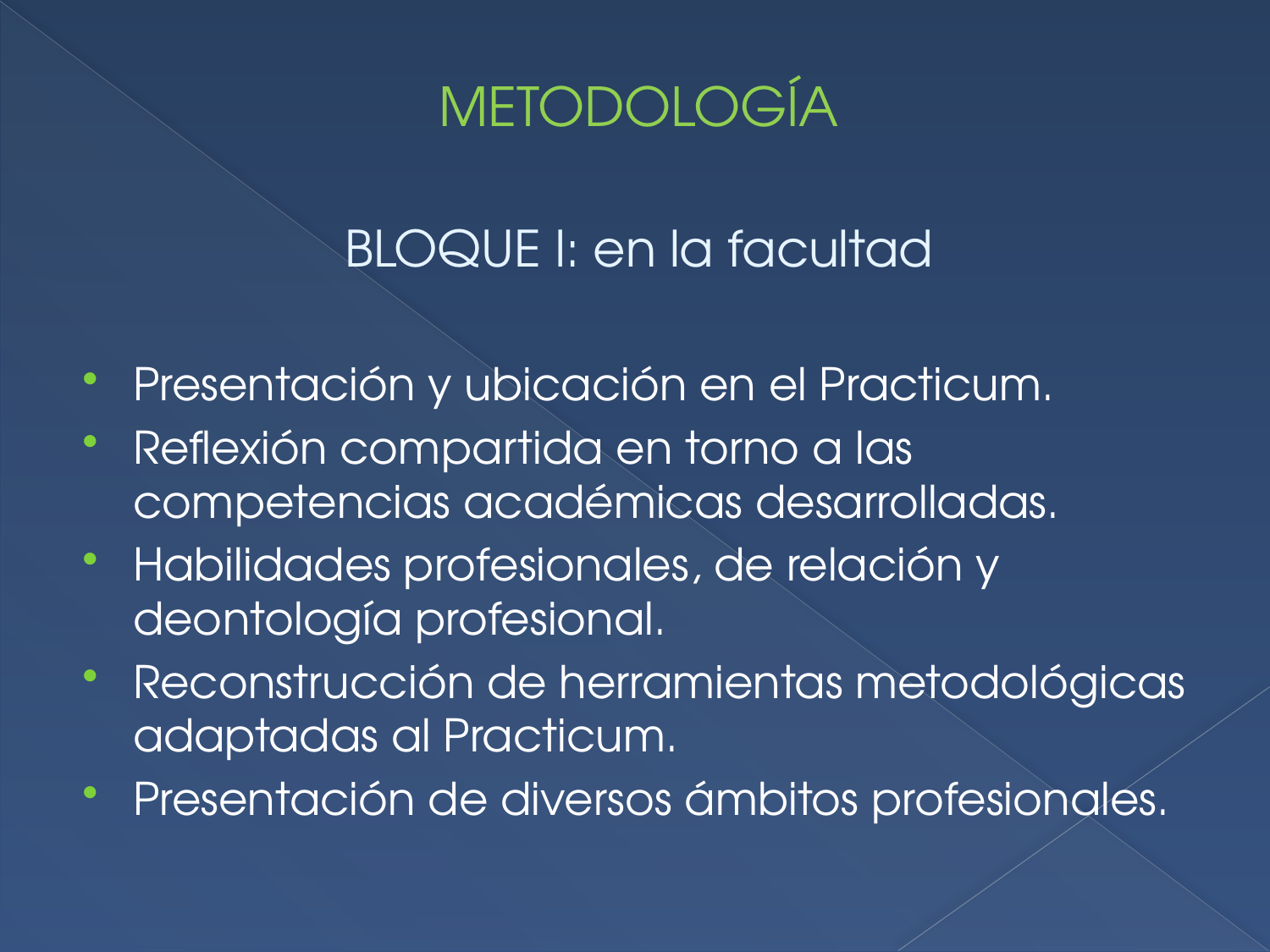

#
METODOLOGÍA

BLOQUE I: en la facultad

Presentación y ubicación en el Practicum.
Reflexión compartida en torno a las competencias académicas desarrolladas.
Habilidades profesionales, de relación y deontología profesional.
Reconstrucción de herramientas metodológicas adaptadas al Practicum.
Presentación de diversos ámbitos profesionales.